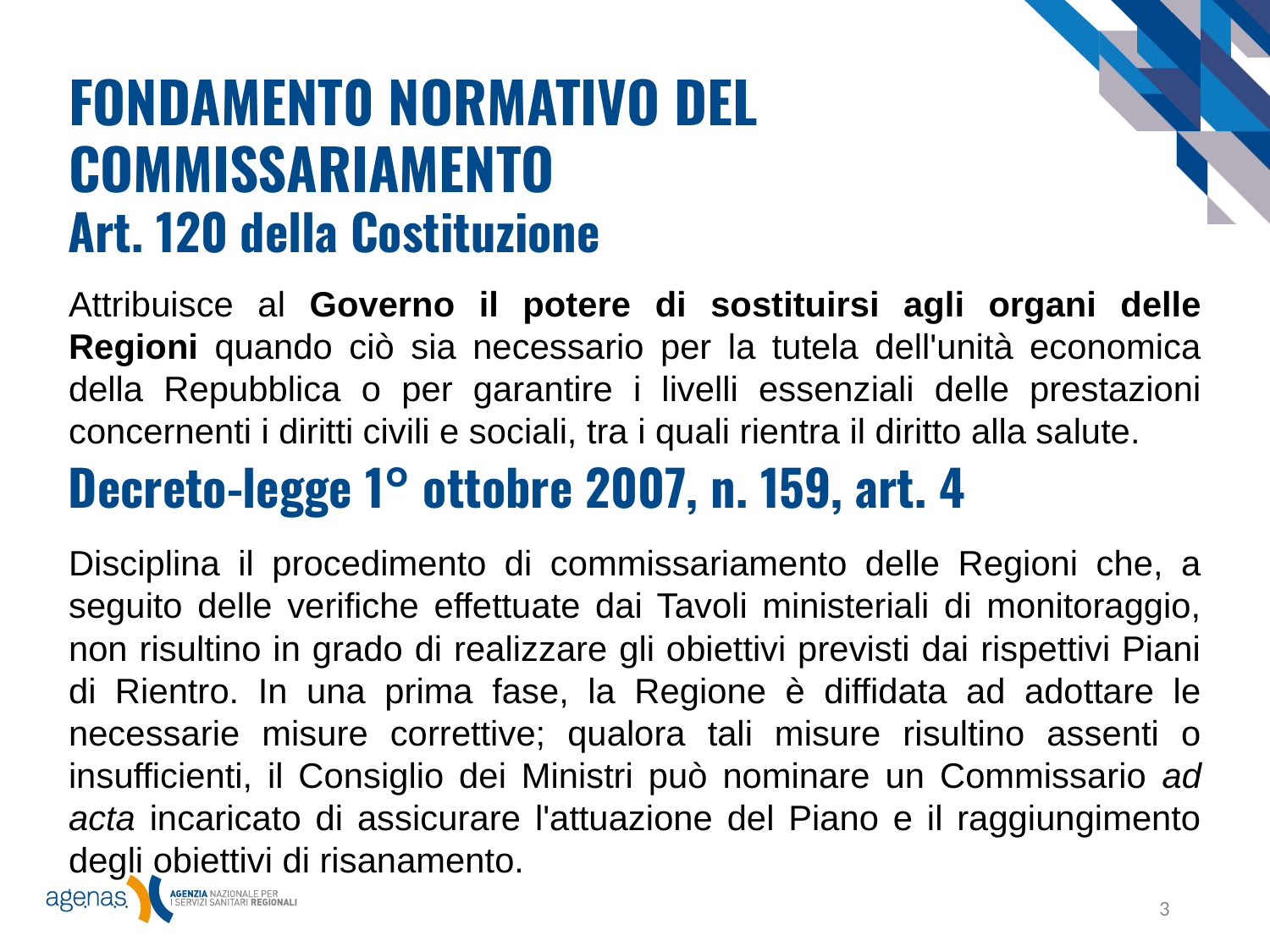

FONDAMENT0 NORMATIVO DEL COMMISSARIAMENTO
Art. 120 della Costituzione
Attribuisce al Governo il potere di sostituirsi agli organi delle Regioni quando ciò sia necessario per la tutela dell'unità economica della Repubblica o per garantire i livelli essenziali delle prestazioni concernenti i diritti civili e sociali, tra i quali rientra il diritto alla salute.
Decreto-legge 1° ottobre 2007, n. 159, art. 4

Disciplina il procedimento di commissariamento delle Regioni che, a seguito delle verifiche effettuate dai Tavoli ministeriali di monitoraggio, non risultino in grado di realizzare gli obiettivi previsti dai rispettivi Piani di Rientro. In una prima fase, la Regione è diffidata ad adottare le necessarie misure correttive; qualora tali misure risultino assenti o insufficienti, il Consiglio dei Ministri può nominare un Commissario ad acta incaricato di assicurare l'attuazione del Piano e il raggiungimento degli obiettivi di risanamento.
3